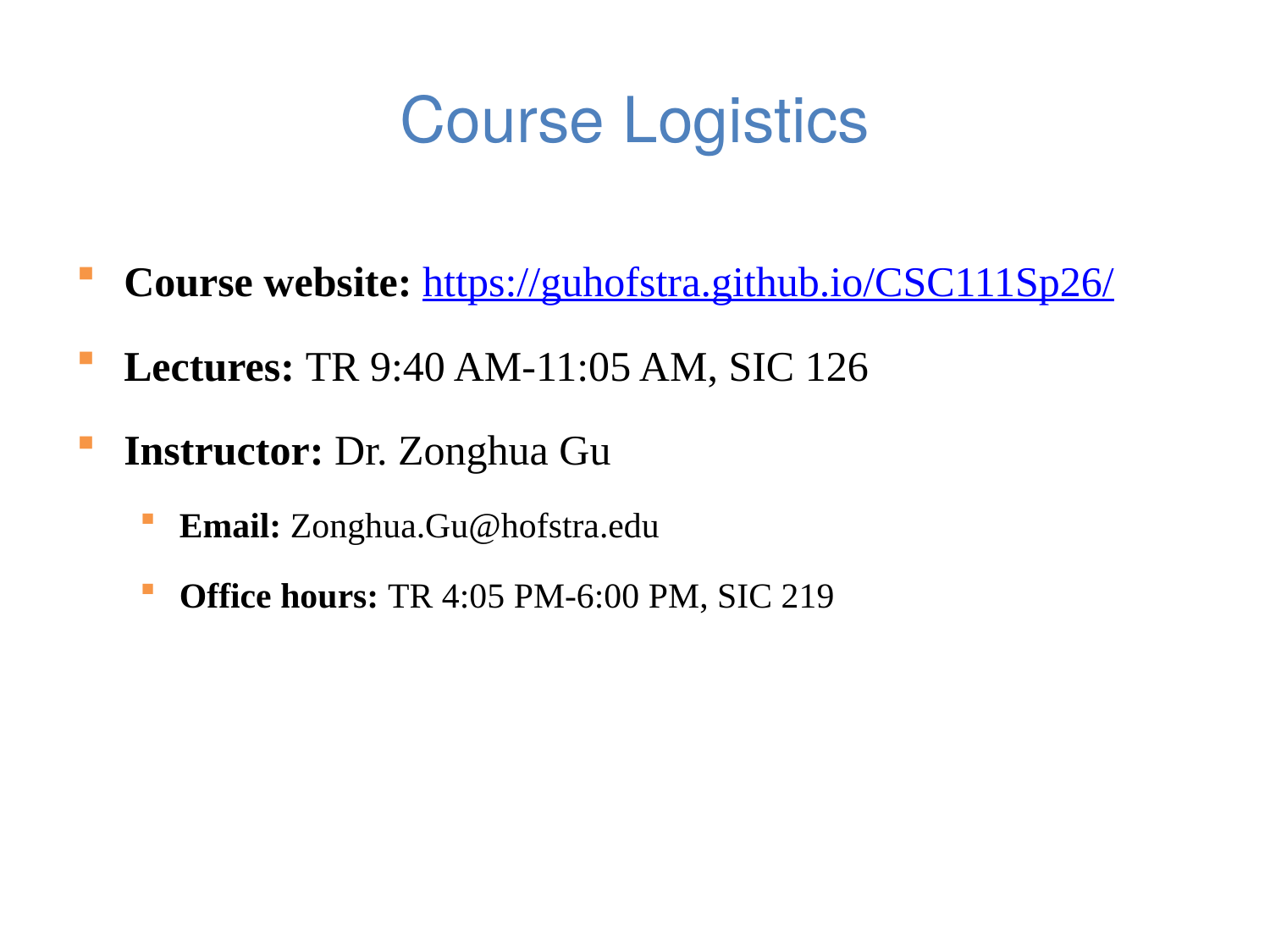

# Course Logistics
Course website: https://guhofstra.github.io/CSC111Sp26/
Lectures: TR 9:40 AM-11:05 AM, SIC 126
Instructor: Dr. Zonghua Gu
Email: Zonghua.Gu@hofstra.edu
Office hours: TR 4:05 PM-6:00 PM, SIC 219